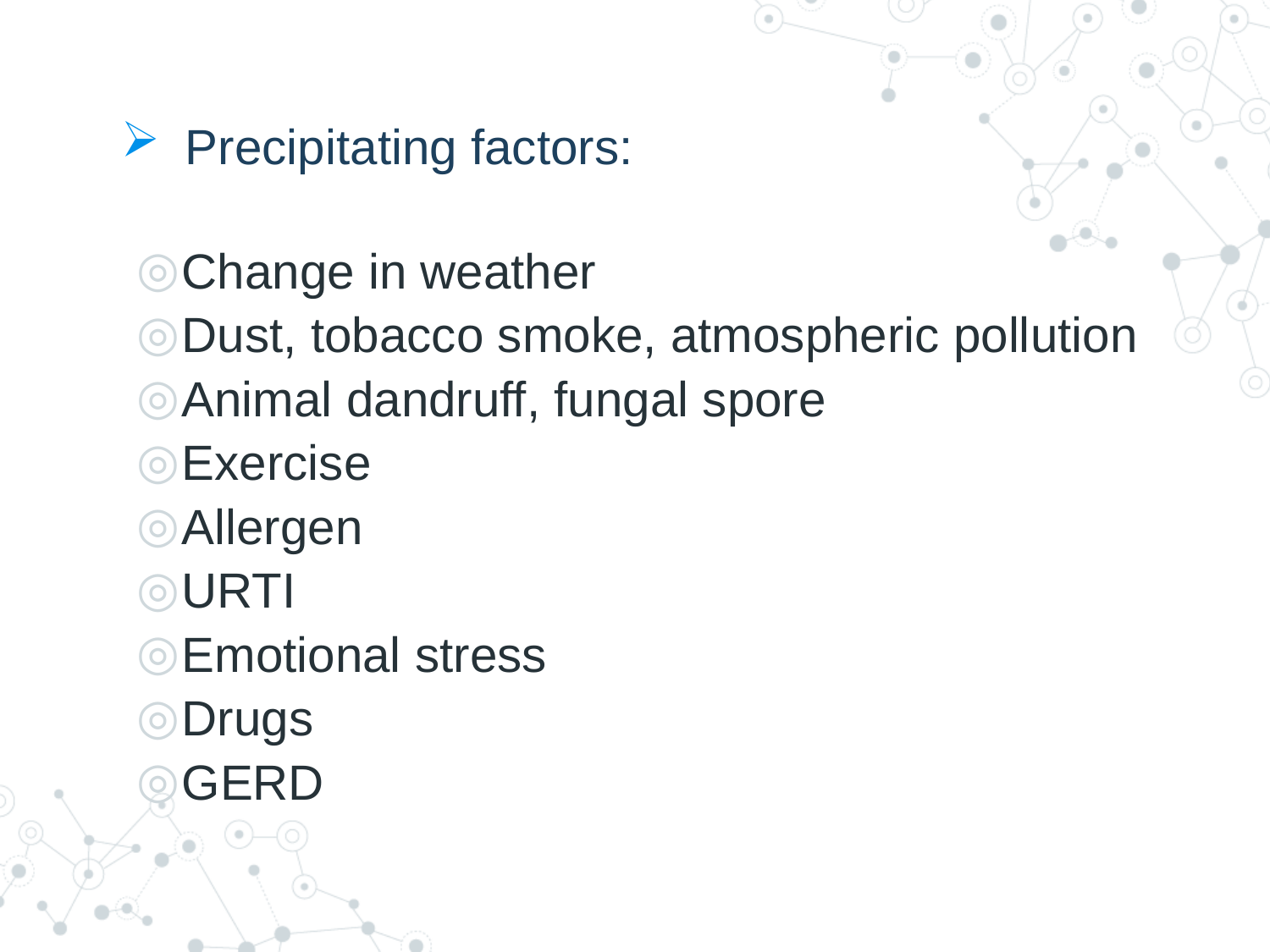

# Precipitating factors:
Change in weather
Dust, tobacco smoke, atmospheric pollution
Animal dandruff, fungal spore
Exercise
Allergen
URTI
Emotional stress
Drugs
GERD